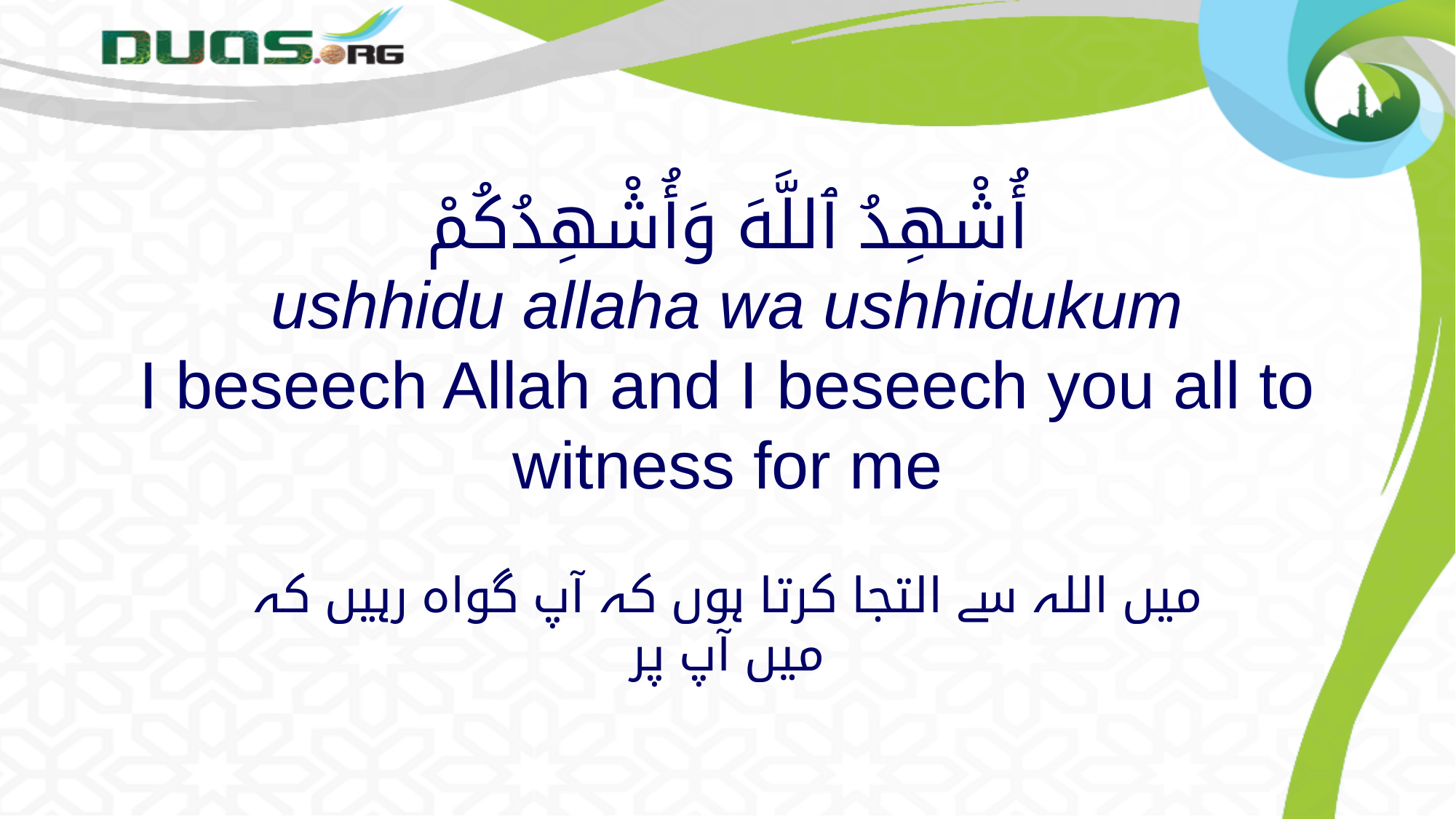

# أُشْهِدُ ٱللَّهَ وَأُشْهِدُكُمْ ushhidu allaha wa ushhidukum I beseech Allah and I beseech you all to witness for me
میں اللہ سے التجا کرتا ہوں کہ آپ گواہ رہیں کہ میں آپ پر